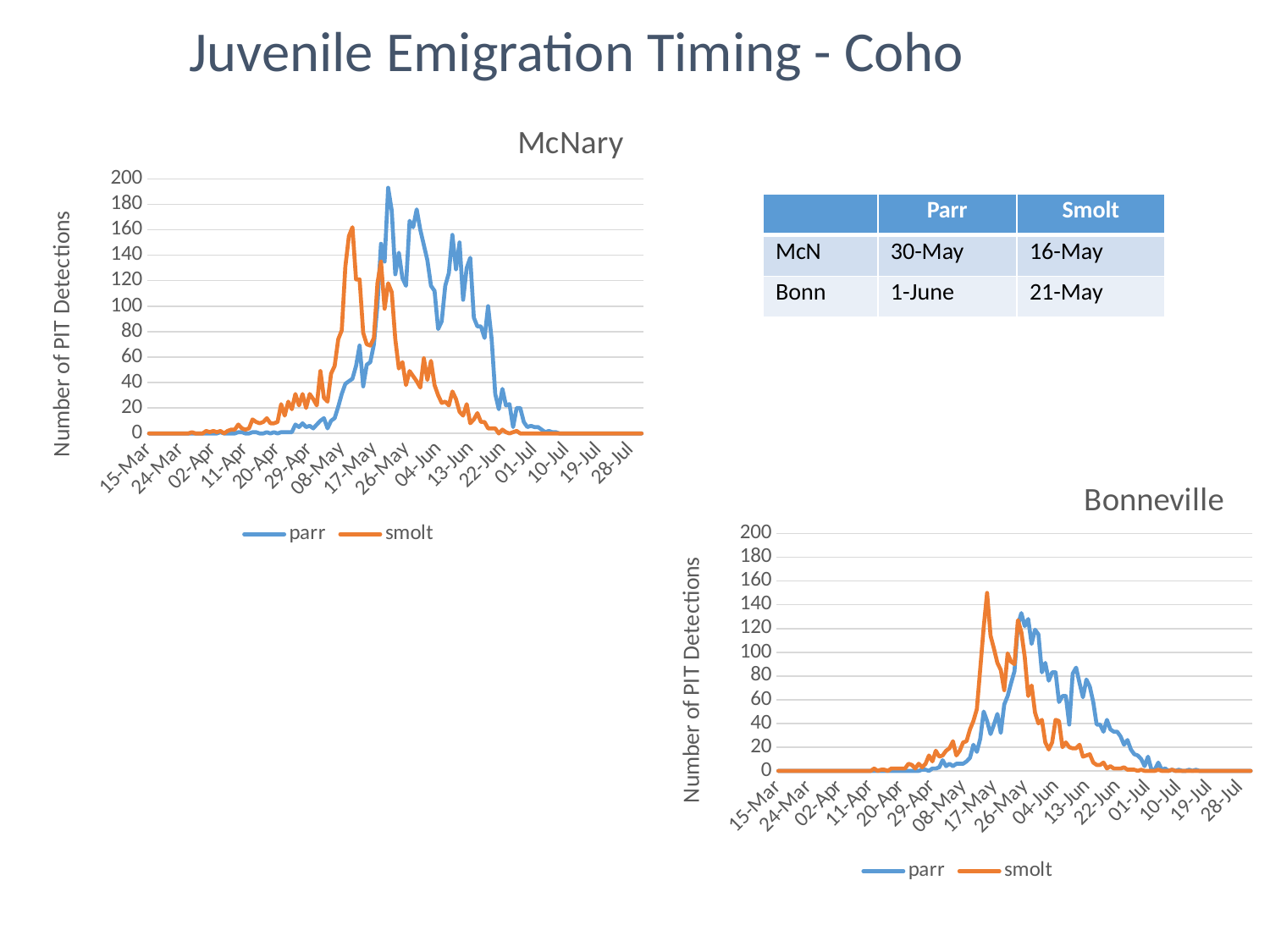

Juvenile Emigration Timing - Coho

### Chart: McNary

| Category | parr | smolt |
|---|---|---|
| 45000 | 0.0 | 0.0 |
| 45001 | 0.0 | 0.0 |
| 45002 | 0.0 | 0.0 |
| 45003 | 0.0 | 0.0 |
| 45004 | 0.0 | 0.0 |
| 45005 | 0.0 | 0.0 |
| 45006 | 0.0 | 0.0 |
| 45007 | 0.0 | 0.0 |
| 45008 | 0.0 | 0.0 |
| 45009 | 0.0 | 0.0 |
| 45010 | 0.0 | 0.0 |
| 45011 | 0.0 | 0.0 |
| 45012 | 0.0 | 1.0 |
| 45013 | 0.0 | 0.0 |
| 45014 | 0.0 | 0.0 |
| 45015 | 0.0 | 0.0 |
| 45016 | 0.0 | 2.0 |
| 45017 | 0.0 | 1.0 |
| 45018 | 0.0 | 2.0 |
| 45019 | 0.0 | 1.0 |
| 45020 | 1.0 | 2.0 |
| 45021 | 0.0 | 0.0 |
| 45022 | 0.0 | 2.0 |
| 45023 | 0.0 | 3.0 |
| 45024 | 0.0 | 3.0 |
| 45025 | 1.0 | 7.0 |
| 45026 | 1.0 | 4.0 |
| 45027 | 0.0 | 3.0 |
| 45028 | 0.0 | 4.0 |
| 45029 | 1.0 | 11.0 |
| 45030 | 1.0 | 9.0 |
| 45031 | 0.0 | 8.0 |
| 45032 | 0.0 | 9.0 |
| 45033 | 1.0 | 12.0 |
| 45034 | 0.0 | 8.0 |
| 45035 | 1.0 | 8.0 |
| 45036 | 0.0 | 9.0 |
| 45037 | 1.0 | 23.0 |
| 45038 | 1.0 | 14.0 |
| 45039 | 1.0 | 25.0 |
| 45040 | 1.0 | 19.0 |
| 45041 | 7.0 | 31.0 |
| 45042 | 5.0 | 22.0 |
| 45043 | 8.0 | 31.0 |
| 45044 | 5.0 | 20.0 |
| 45045 | 6.0 | 31.0 |
| 45046 | 4.0 | 27.0 |
| 45047 | 7.0 | 22.0 |
| 45048 | 10.0 | 49.0 |
| 45049 | 12.0 | 28.0 |
| 45050 | 4.0 | 25.0 |
| 45051 | 10.0 | 47.0 |
| 45052 | 12.0 | 53.0 |
| 45053 | 21.0 | 74.0 |
| 45054 | 31.0 | 81.0 |
| 45055 | 39.0 | 131.0 |
| 45056 | 41.0 | 155.0 |
| 45057 | 43.0 | 162.0 |
| 45058 | 53.0 | 121.0 |
| 45059 | 69.0 | 121.0 |
| 45060 | 37.0 | 79.0 |
| 45061 | 54.0 | 70.0 |
| 45062 | 56.0 | 69.0 |
| 45063 | 70.0 | 75.0 |
| 45064 | 101.0 | 118.0 |
| 45065 | 149.0 | 135.0 |
| 45066 | 135.0 | 98.0 |
| 45067 | 193.0 | 118.0 |
| 45068 | 175.0 | 111.0 |
| 45069 | 125.0 | 74.0 |
| 45070 | 142.0 | 51.0 |
| 45071 | 122.0 | 56.0 |
| 45072 | 116.0 | 38.0 |
| 45073 | 167.0 | 49.0 |
| 45074 | 162.0 | 45.0 |
| 45075 | 176.0 | 41.0 |
| 45076 | 160.0 | 36.0 |
| 45077 | 148.0 | 59.0 |
| 45078 | 136.0 | 42.0 |
| 45079 | 116.0 | 57.0 |
| 45080 | 112.0 | 38.0 |
| 45081 | 82.0 | 30.0 |
| 45082 | 88.0 | 24.0 |
| 45083 | 116.0 | 25.0 |
| 45084 | 126.0 | 22.0 |
| 45085 | 156.0 | 33.0 |
| 45086 | 129.0 | 27.0 |
| 45087 | 150.0 | 17.0 |
| 45088 | 105.0 | 14.0 |
| 45089 | 130.0 | 23.0 |
| 45090 | 138.0 | 8.0 |
| 45091 | 91.0 | 11.0 |
| 45092 | 84.0 | 16.0 |
| 45093 | 84.0 | 9.0 |
| 45094 | 75.0 | 9.0 |
| 45095 | 100.0 | 4.0 |
| 45096 | 74.0 | 4.0 |
| 45097 | 31.0 | 4.0 |
| 45098 | 19.0 | 0.0 |
| 45099 | 35.0 | 3.0 |
| 45100 | 22.0 | 1.0 |
| 45101 | 23.0 | 0.0 |
| 45102 | 5.0 | 1.0 |
| 45103 | 20.0 | 2.0 |
| 45104 | 20.0 | 0.0 |
| 45105 | 9.0 | 0.0 |
| 45106 | 5.0 | 0.0 |
| 45107 | 6.0 | 0.0 |
| 45108 | 5.0 | 0.0 |
| 45109 | 5.0 | 0.0 |
| 45110 | 3.0 | 0.0 |
| 45111 | 1.0 | 0.0 |
| 45112 | 2.0 | 0.0 |
| 45113 | 1.0 | 0.0 |
| 45114 | 1.0 | 0.0 |
| 45115 | 0.0 | 0.0 |
| 45116 | 0.0 | 0.0 |
| 45117 | 0.0 | 0.0 |
| 45118 | 0.0 | 0.0 |
| 45119 | 0.0 | 0.0 |
| 45120 | 0.0 | 0.0 |
| 45121 | 0.0 | 0.0 |
| 45122 | 0.0 | 0.0 |
| 45123 | 0.0 | 0.0 |
| 45124 | 0.0 | 0.0 |
| 45125 | 0.0 | 0.0 |
| 45126 | 0.0 | 0.0 |
| 45127 | 0.0 | 0.0 |
| 45128 | 0.0 | 0.0 |
| 45129 | 0.0 | 0.0 |
| 45130 | 0.0 | 0.0 |
| 45131 | 0.0 | 0.0 |
| 45132 | 0.0 | 0.0 |
| 45133 | 0.0 | 0.0 |
| 45134 | 0.0 | 0.0 |
| 45135 | 0.0 | 0.0 |
| 45136 | 0.0 | 0.0 |
| 45137 | 0.0 | 0.0 |
| 45138 | 0.0 | 0.0 |
|  | Parr | Smolt |
| --- | --- | --- |
| McN | 30-May | 16-May |
| Bonn | 1-June | 21-May |

### Chart: Bonneville

| Category | parr | smolt |
|---|---|---|
| 45000 | 0.0 | 0.0 |
| 45001 | 0.0 | 0.0 |
| 45002 | 0.0 | 0.0 |
| 45003 | 0.0 | 0.0 |
| 45004 | 0.0 | 0.0 |
| 45005 | 0.0 | 0.0 |
| 45006 | 0.0 | 0.0 |
| 45007 | 0.0 | 0.0 |
| 45008 | 0.0 | 0.0 |
| 45009 | 0.0 | 0.0 |
| 45010 | 0.0 | 0.0 |
| 45011 | 0.0 | 0.0 |
| 45012 | 0.0 | 0.0 |
| 45013 | 0.0 | 0.0 |
| 45014 | 0.0 | 0.0 |
| 45015 | 0.0 | 0.0 |
| 45016 | 0.0 | 0.0 |
| 45017 | 0.0 | 0.0 |
| 45018 | 0.0 | 0.0 |
| 45019 | 0.0 | 0.0 |
| 45020 | 0.0 | 0.0 |
| 45021 | 0.0 | 0.0 |
| 45022 | 0.0 | 0.0 |
| 45023 | 0.0 | 0.0 |
| 45024 | 0.0 | 0.0 |
| 45025 | 0.0 | 0.0 |
| 45026 | 0.0 | 0.0 |
| 45027 | 0.0 | 0.0 |
| 45028 | 0.0 | 2.0 |
| 45029 | 0.0 | 0.0 |
| 45030 | 0.0 | 1.0 |
| 45031 | 0.0 | 1.0 |
| 45032 | 0.0 | 0.0 |
| 45033 | 0.0 | 2.0 |
| 45034 | 0.0 | 2.0 |
| 45035 | 0.0 | 2.0 |
| 45036 | 0.0 | 2.0 |
| 45037 | 0.0 | 2.0 |
| 45038 | 0.0 | 6.0 |
| 45039 | 0.0 | 5.0 |
| 45040 | 0.0 | 2.0 |
| 45041 | 0.0 | 6.0 |
| 45042 | 1.0 | 3.0 |
| 45043 | 1.0 | 6.0 |
| 45044 | 0.0 | 13.0 |
| 45045 | 2.0 | 8.0 |
| 45046 | 2.0 | 17.0 |
| 45047 | 3.0 | 12.0 |
| 45048 | 9.0 | 13.0 |
| 45049 | 4.0 | 17.0 |
| 45050 | 6.0 | 19.0 |
| 45051 | 4.0 | 25.0 |
| 45052 | 6.0 | 13.0 |
| 45053 | 6.0 | 17.0 |
| 45054 | 6.0 | 24.0 |
| 45055 | 8.0 | 25.0 |
| 45056 | 11.0 | 35.0 |
| 45057 | 22.0 | 42.0 |
| 45058 | 16.0 | 52.0 |
| 45059 | 27.0 | 86.0 |
| 45060 | 50.0 | 121.0 |
| 45061 | 42.0 | 150.0 |
| 45062 | 31.0 | 114.0 |
| 45063 | 39.0 | 103.0 |
| 45064 | 48.0 | 91.0 |
| 45065 | 32.0 | 85.0 |
| 45066 | 56.0 | 68.0 |
| 45067 | 63.0 | 99.0 |
| 45068 | 74.0 | 92.0 |
| 45069 | 84.0 | 90.0 |
| 45070 | 123.0 | 127.0 |
| 45071 | 133.0 | 117.0 |
| 45072 | 122.0 | 96.0 |
| 45073 | 128.0 | 63.0 |
| 45074 | 107.0 | 72.0 |
| 45075 | 119.0 | 49.0 |
| 45076 | 115.0 | 40.0 |
| 45077 | 83.0 | 43.0 |
| 45078 | 91.0 | 24.0 |
| 45079 | 76.0 | 18.0 |
| 45080 | 83.0 | 24.0 |
| 45081 | 83.0 | 43.0 |
| 45082 | 58.0 | 42.0 |
| 45083 | 63.0 | 20.0 |
| 45084 | 63.0 | 24.0 |
| 45085 | 39.0 | 20.0 |
| 45086 | 82.0 | 19.0 |
| 45087 | 87.0 | 19.0 |
| 45088 | 74.0 | 22.0 |
| 45089 | 62.0 | 12.0 |
| 45090 | 77.0 | 13.0 |
| 45091 | 71.0 | 14.0 |
| 45092 | 58.0 | 7.0 |
| 45093 | 39.0 | 5.0 |
| 45094 | 39.0 | 5.0 |
| 45095 | 33.0 | 7.0 |
| 45096 | 43.0 | 2.0 |
| 45097 | 35.0 | 4.0 |
| 45098 | 33.0 | 2.0 |
| 45099 | 33.0 | 2.0 |
| 45100 | 29.0 | 2.0 |
| 45101 | 22.0 | 3.0 |
| 45102 | 26.0 | 1.0 |
| 45103 | 18.0 | 1.0 |
| 45104 | 14.0 | 1.0 |
| 45105 | 13.0 | 0.0 |
| 45106 | 10.0 | 1.0 |
| 45107 | 4.0 | 0.0 |
| 45108 | 12.0 | 0.0 |
| 45109 | 1.0 | 0.0 |
| 45110 | 1.0 | 0.0 |
| 45111 | 7.0 | 1.0 |
| 45112 | 1.0 | 0.0 |
| 45113 | 2.0 | 0.0 |
| 45114 | 0.0 | 0.0 |
| 45115 | 1.0 | 1.0 |
| 45116 | 0.0 | 0.0 |
| 45117 | 1.0 | 0.0 |
| 45118 | 0.0 | 0.0 |
| 45119 | 0.0 | 0.0 |
| 45120 | 1.0 | 0.0 |
| 45121 | 0.0 | 0.0 |
| 45122 | 1.0 | 0.0 |
| 45123 | 0.0 | 0.0 |
| 45124 | 0.0 | 0.0 |
| 45125 | 0.0 | 0.0 |
| 45126 | 0.0 | 0.0 |
| 45127 | 0.0 | 0.0 |
| 45128 | 0.0 | 0.0 |
| 45129 | 0.0 | 0.0 |
| 45130 | 0.0 | 0.0 |
| 45131 | 0.0 | 0.0 |
| 45132 | 0.0 | 0.0 |
| 45133 | 0.0 | 0.0 |
| 45134 | 0.0 | 0.0 |
| 45135 | 0.0 | 0.0 |
| 45136 | 0.0 | 0.0 |
| 45137 | 0.0 | 0.0 |
| 45138 | 0.0 | 0.0 |